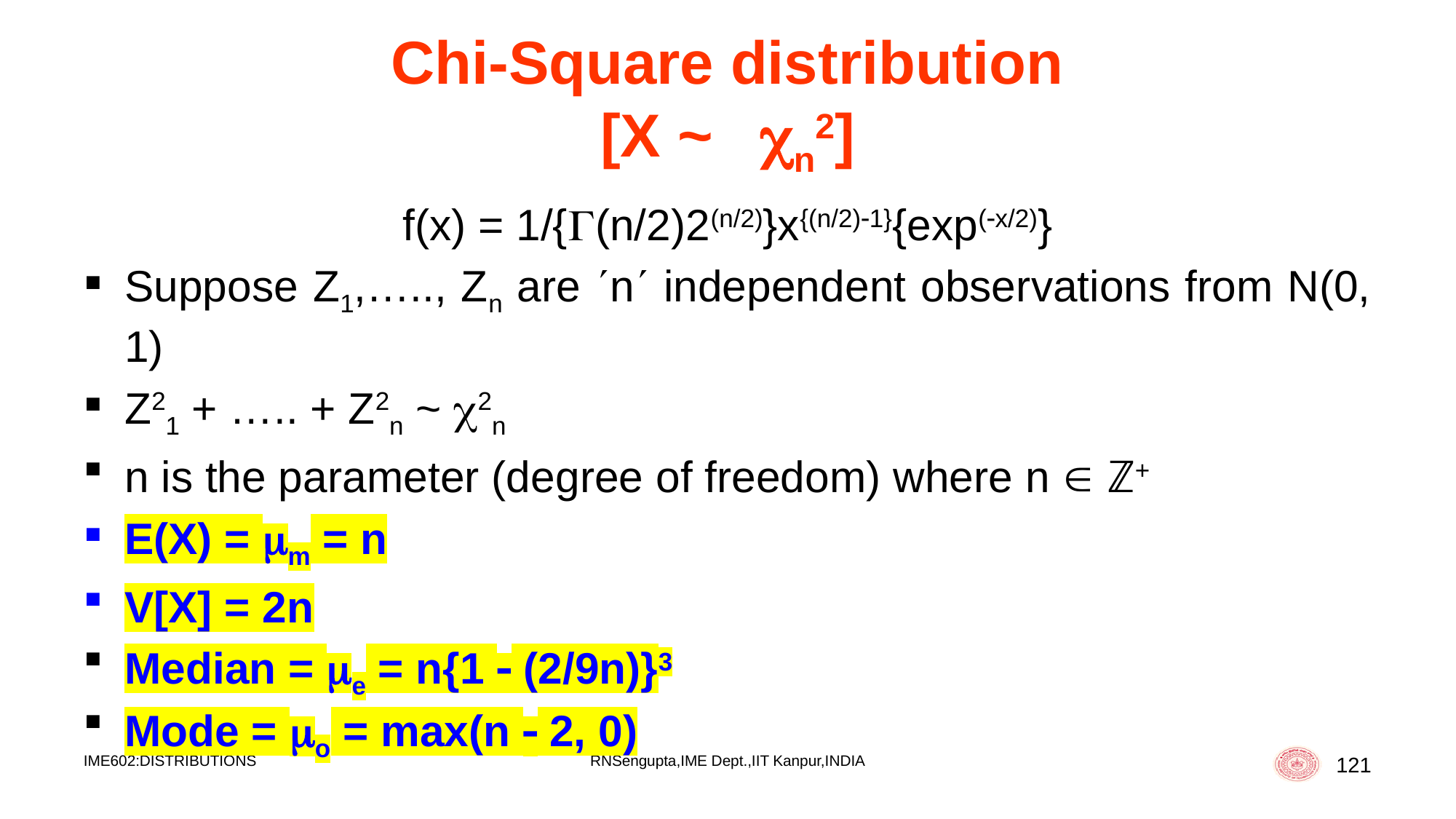

# Chi-Square distribution [X ~  χn2]
f(x) = 1/{Γ(n/2)2(n/2)}x{(n/2)−1}{exp(−x/2)}
Suppose Z1,….., Zn are ′n′ independent observations from N(0, 1)
Z21 + ….. + Z2n ~ χ2n
n is the parameter (degree of freedom) where n ∈ ℤ+
E(X) = μm = n
V[X] = 2n
Median = μe = n{1 − (2/9n)}3
Mode = μo = max(n − 2, 0)
IME602:DISTRIBUTIONS
RNSengupta,IME Dept.,IIT Kanpur,INDIA
121